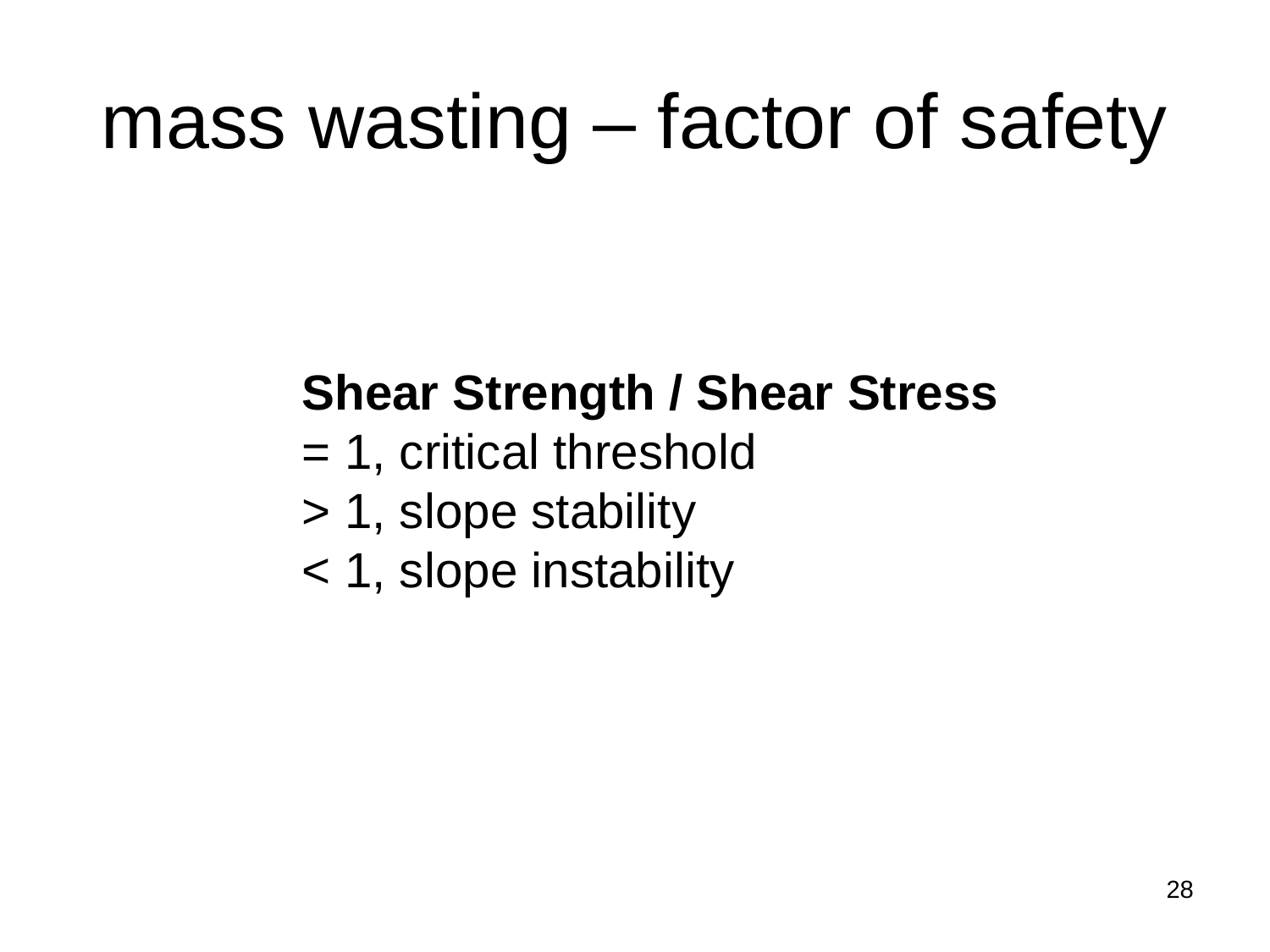

# mass wasting – factor of safety
Shear Strength / Shear Stress
= 1, critical threshold
> 1, slope stability
< 1, slope instability

28